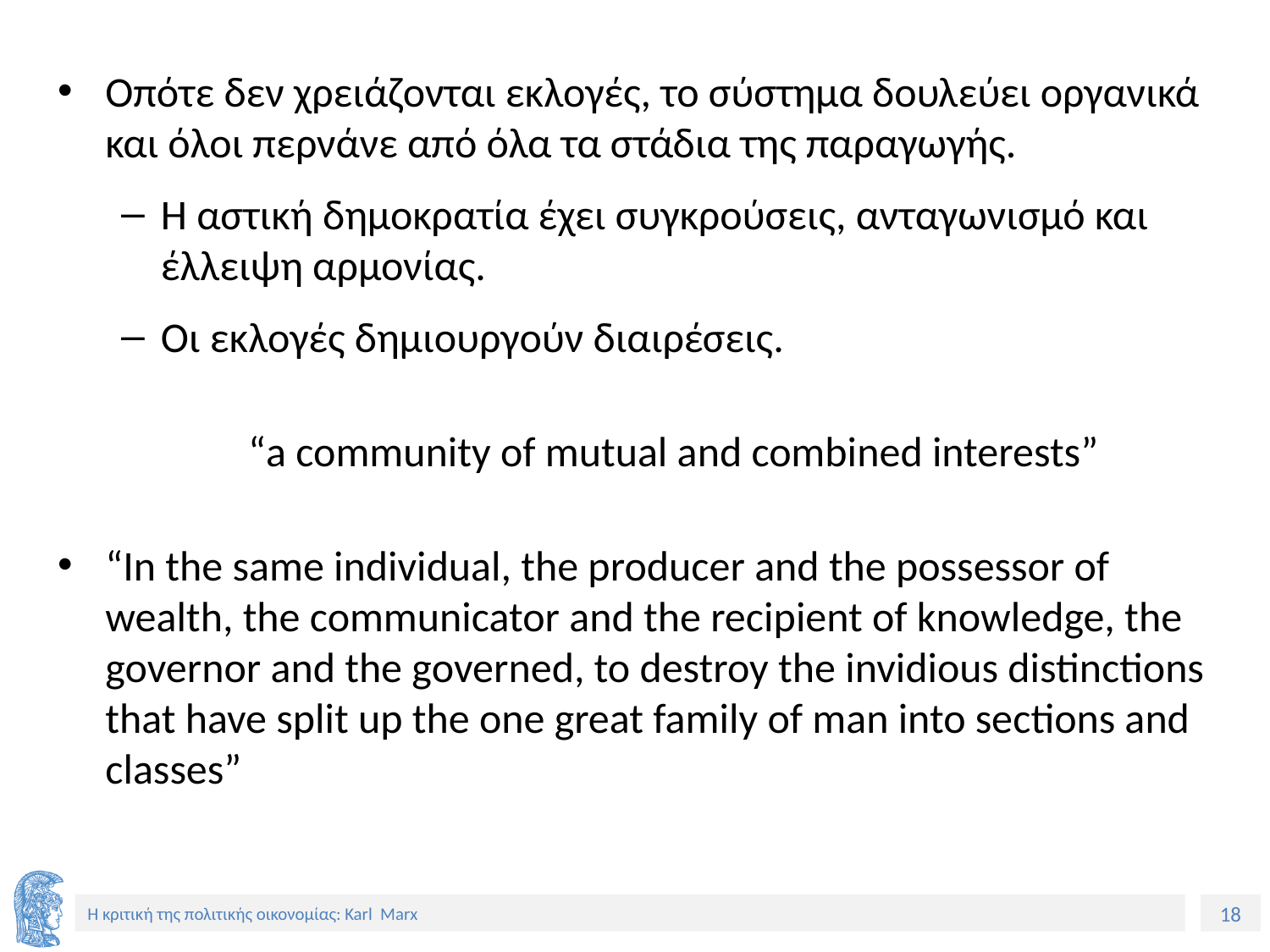

Οπότε δεν χρειάζονται εκλογές, το σύστημα δουλεύει οργανικά και όλοι περνάνε από όλα τα στάδια της παραγωγής.
Η αστική δημοκρατία έχει συγκρούσεις, ανταγωνισμό και έλλειψη αρμονίας.
Οι εκλογές δημιουργούν διαιρέσεις.

	“a community of mutual and combined interests”

“In the same individual, the producer and the possessor of wealth, the communicator and the recipient of knowledge, the governor and the governed, to destroy the invidious distinctions that have split up the one great family of man into sections and classes”